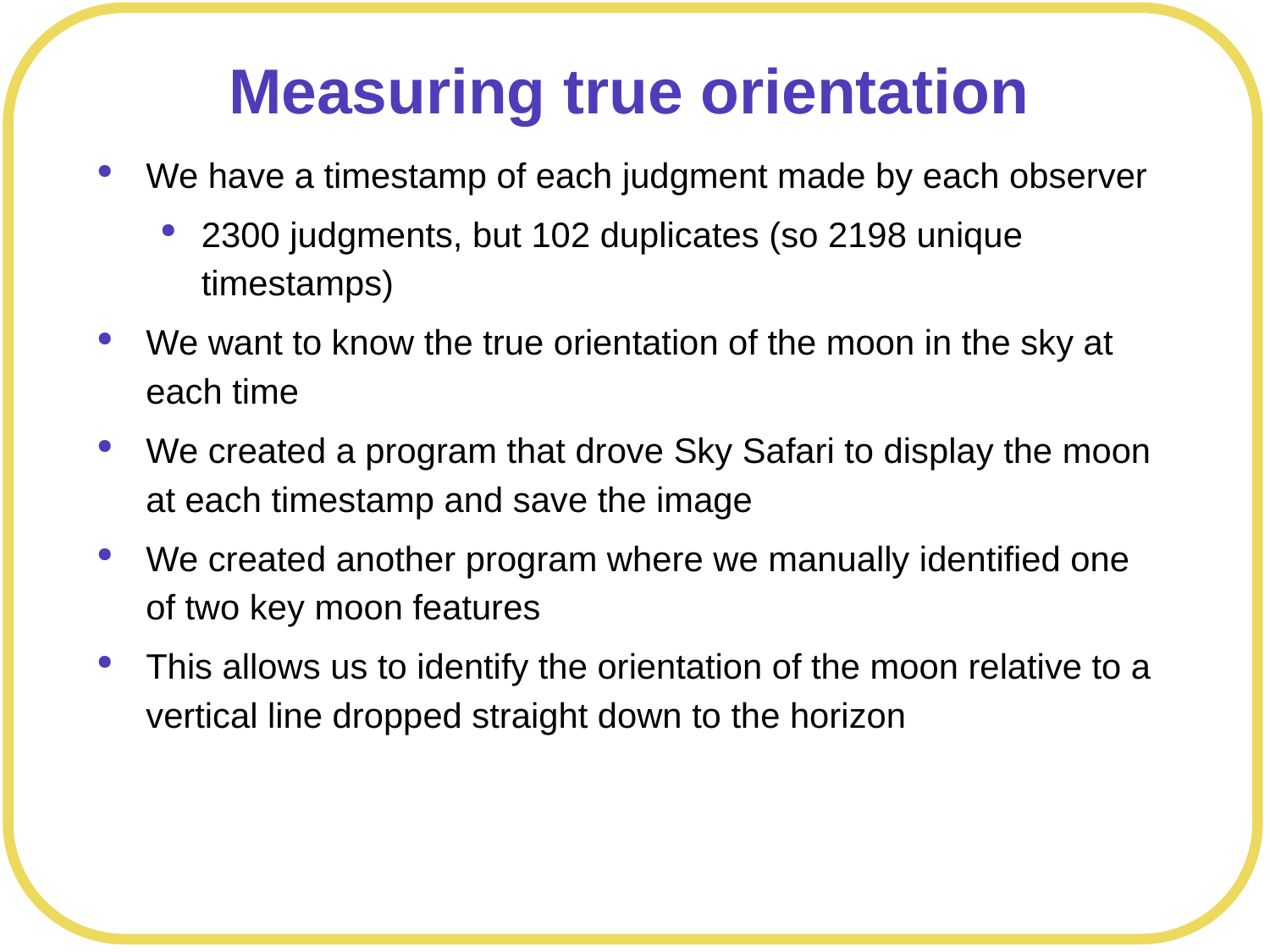

# Measuring true orientation

We have a timestamp of each judgment made by each observer
2300 judgments, but 102 duplicates (so 2198 unique timestamps)
We want to know the true orientation of the moon in the sky at each time
We created a program that drove Sky Safari to display the moon at each timestamp and save the image
We created another program where we manually identified one of two key moon features
This allows us to identify the orientation of the moon relative to a vertical line dropped straight down to the horizon